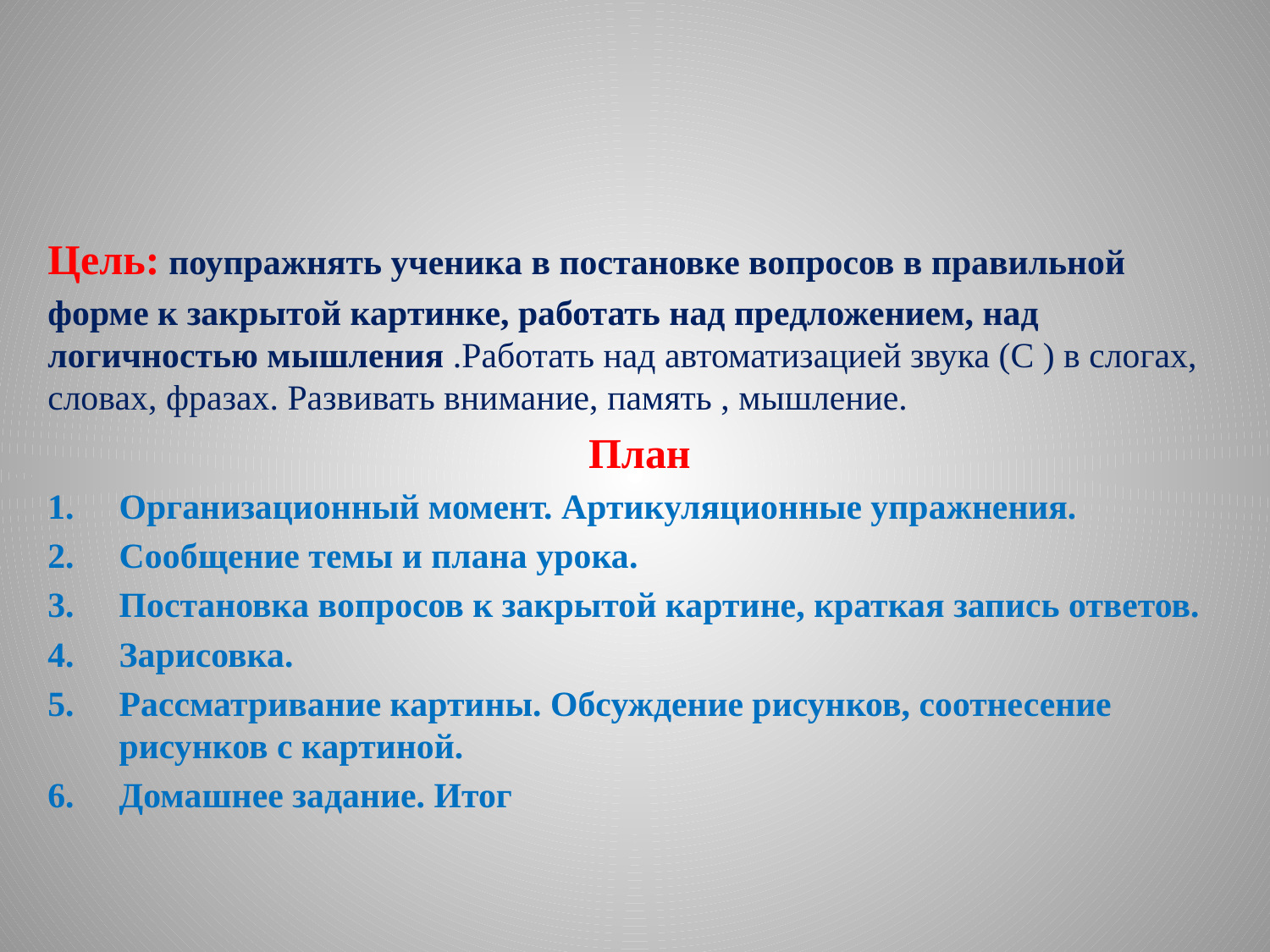

#
Цель: поупражнять ученика в постановке вопросов в правильной
форме к закрытой картинке, работать над предложением, над логичностью мышления .Работать над автоматизацией звука (С ) в слогах, словах, фразах. Развивать внимание, память , мышление.
 План
Организационный момент. Артикуляционные упражнения.
Сообщение темы и плана урока.
Постановка вопросов к закрытой картине, краткая запись ответов.
Зарисовка.
Рассматривание картины. Обсуждение рисунков, соотнесение рисунков с картиной.
Домашнее задание. Итог